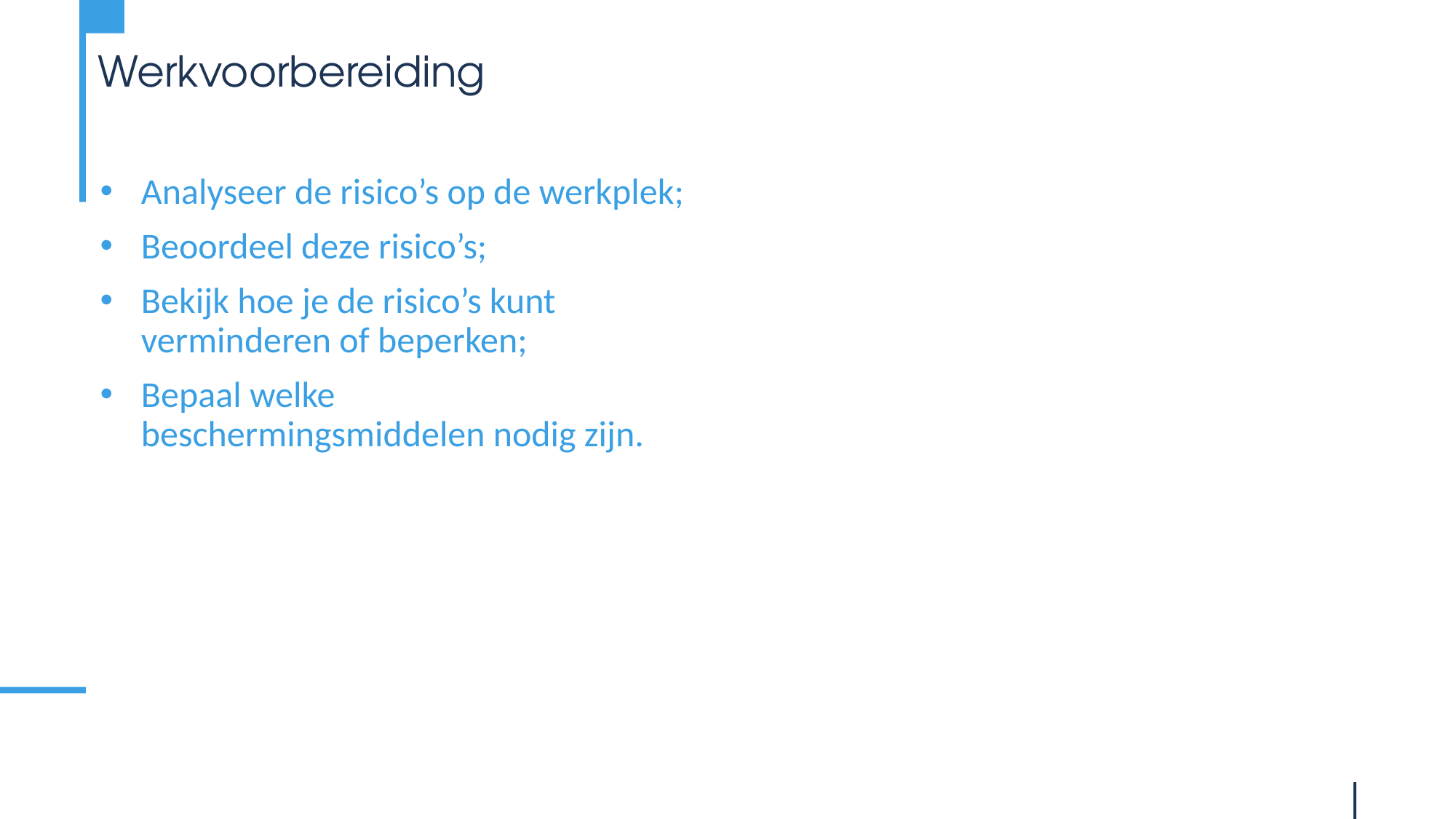

# Werkvoorbereiding
Analyseer de risico’s op de werkplek;
Beoordeel deze risico’s;
Bekijk hoe je de risico’s kunt verminderen of beperken;
Bepaal welke beschermingsmiddelen nodig zijn.